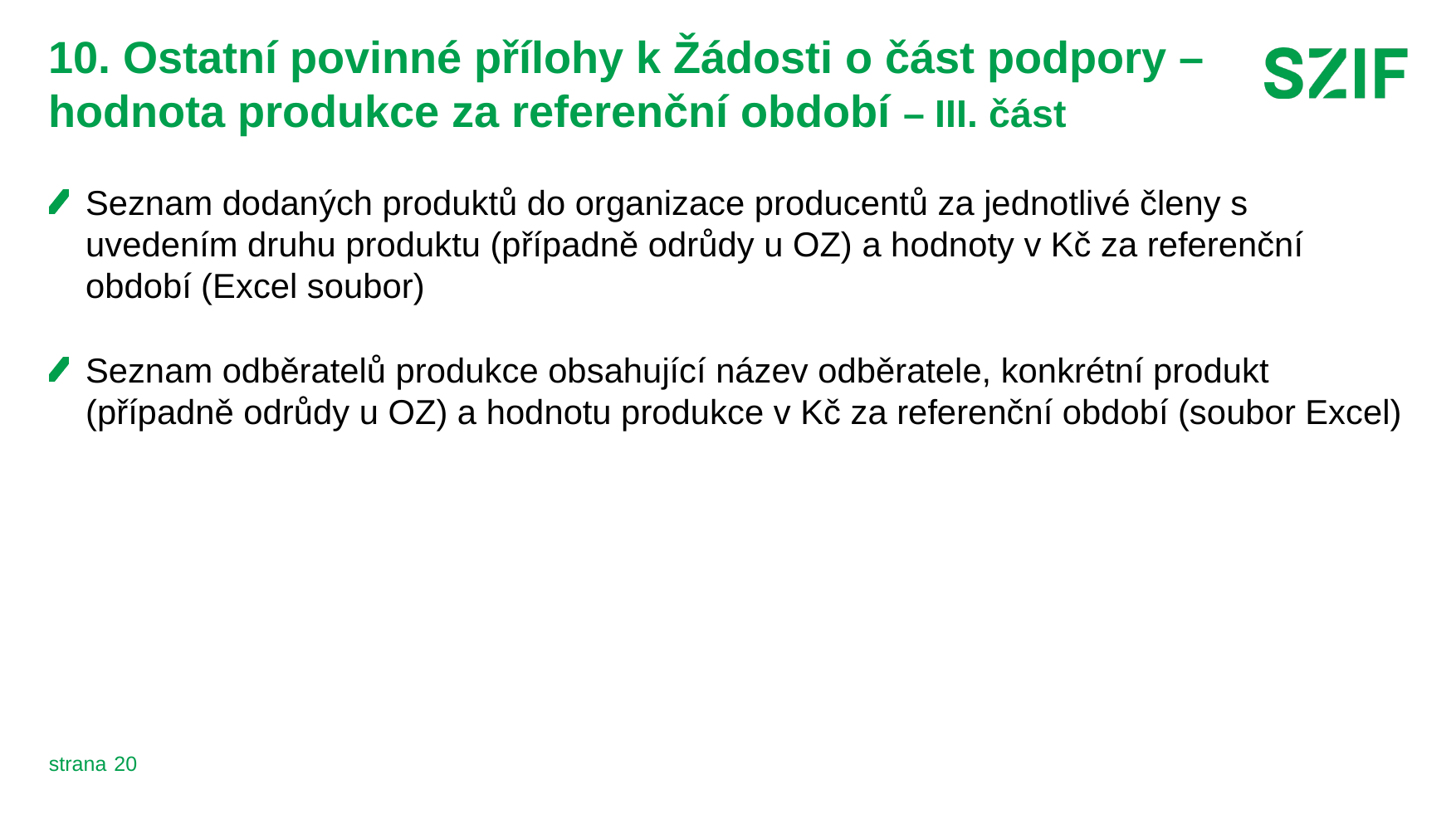

# 10. Ostatní povinné přílohy k Žádosti o část podpory – hodnota produkce za referenční období – III. část
Seznam dodaných produktů do organizace producentů za jednotlivé členy s uvedením druhu produktu (případně odrůdy u OZ) a hodnoty v Kč za referenční období (Excel soubor)
Seznam odběratelů produkce obsahující název odběratele, konkrétní produkt (případně odrůdy u OZ) a hodnotu produkce v Kč za referenční období (soubor Excel)

20